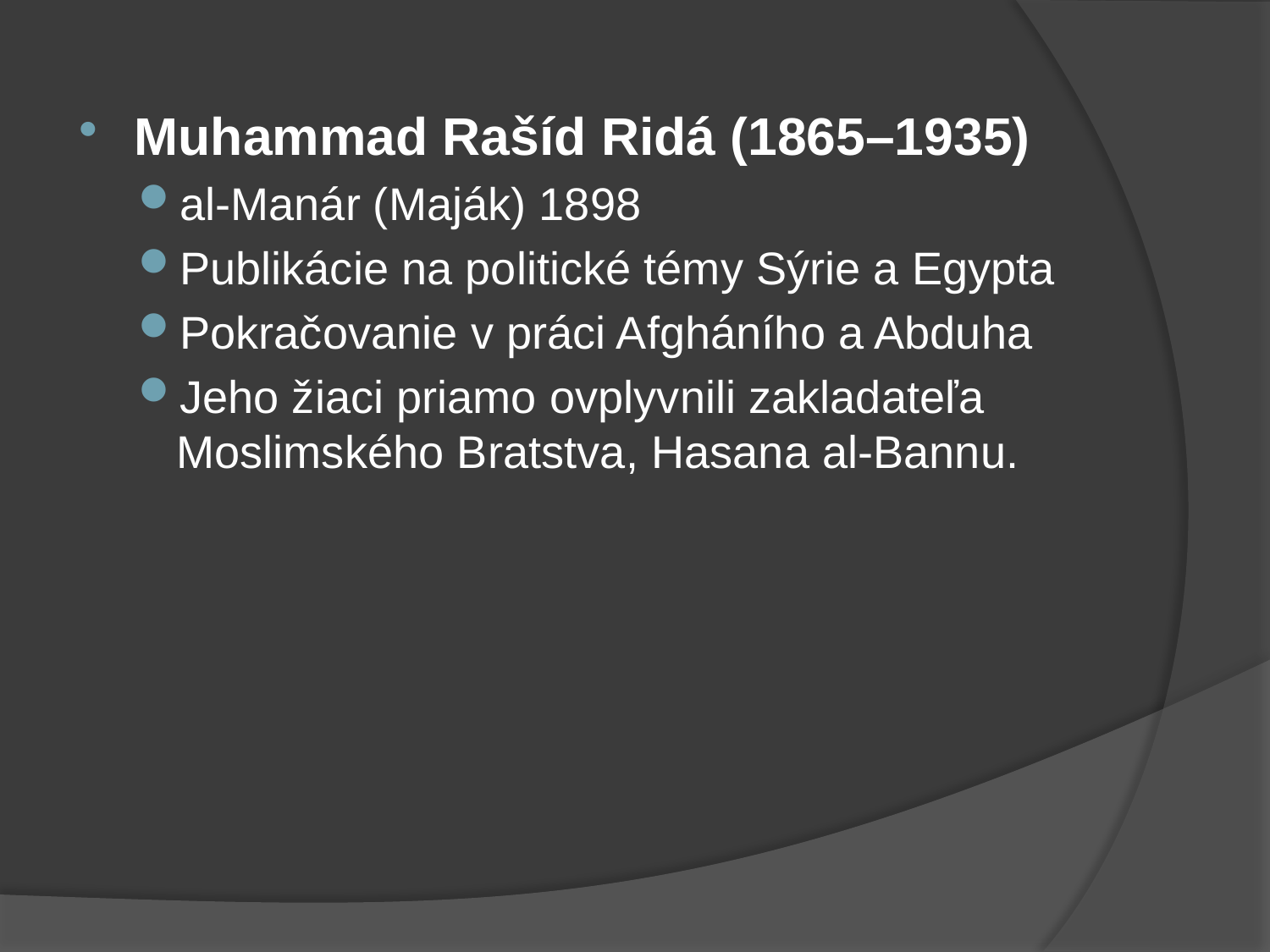

Muhammad Rašíd Ridá (1865–1935)
al-Manár (Maják) 1898
Publikácie na politické témy Sýrie a Egypta
Pokračovanie v práci Afgháního a Abduha
Jeho žiaci priamo ovplyvnili zakladateľa Moslimského Bratstva, Hasana al-Bannu.